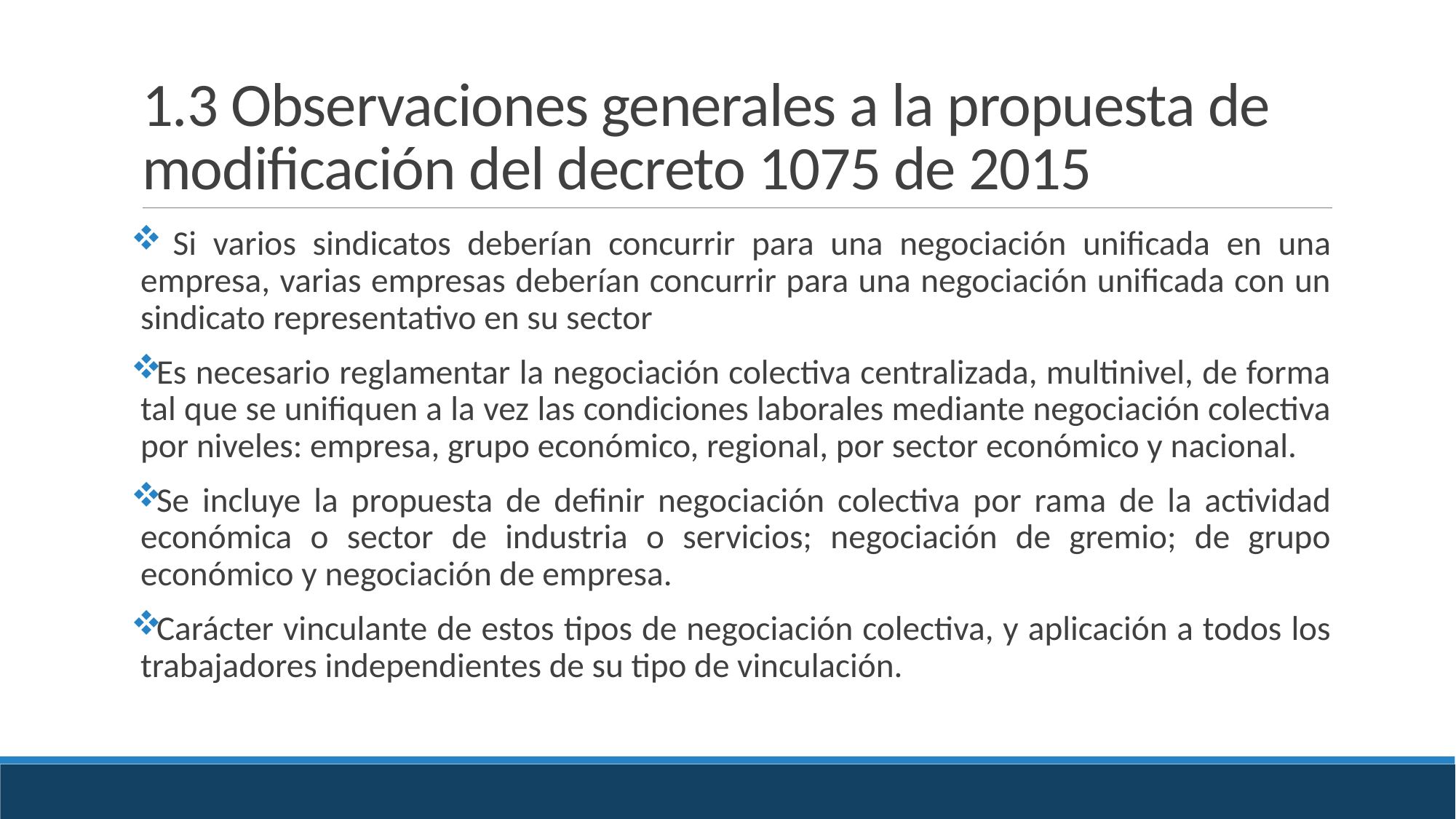

# 1.3 Observaciones generales a la propuesta de modificación del decreto 1075 de 2015
 Si varios sindicatos deberían concurrir para una negociación unificada en una empresa, varias empresas deberían concurrir para una negociación unificada con un sindicato representativo en su sector
Es necesario reglamentar la negociación colectiva centralizada, multinivel, de forma tal que se unifiquen a la vez las condiciones laborales mediante negociación colectiva por niveles: empresa, grupo económico, regional, por sector económico y nacional.
Se incluye la propuesta de definir negociación colectiva por rama de la actividad económica o sector de industria o servicios; negociación de gremio; de grupo económico y negociación de empresa.
Carácter vinculante de estos tipos de negociación colectiva, y aplicación a todos los trabajadores independientes de su tipo de vinculación.